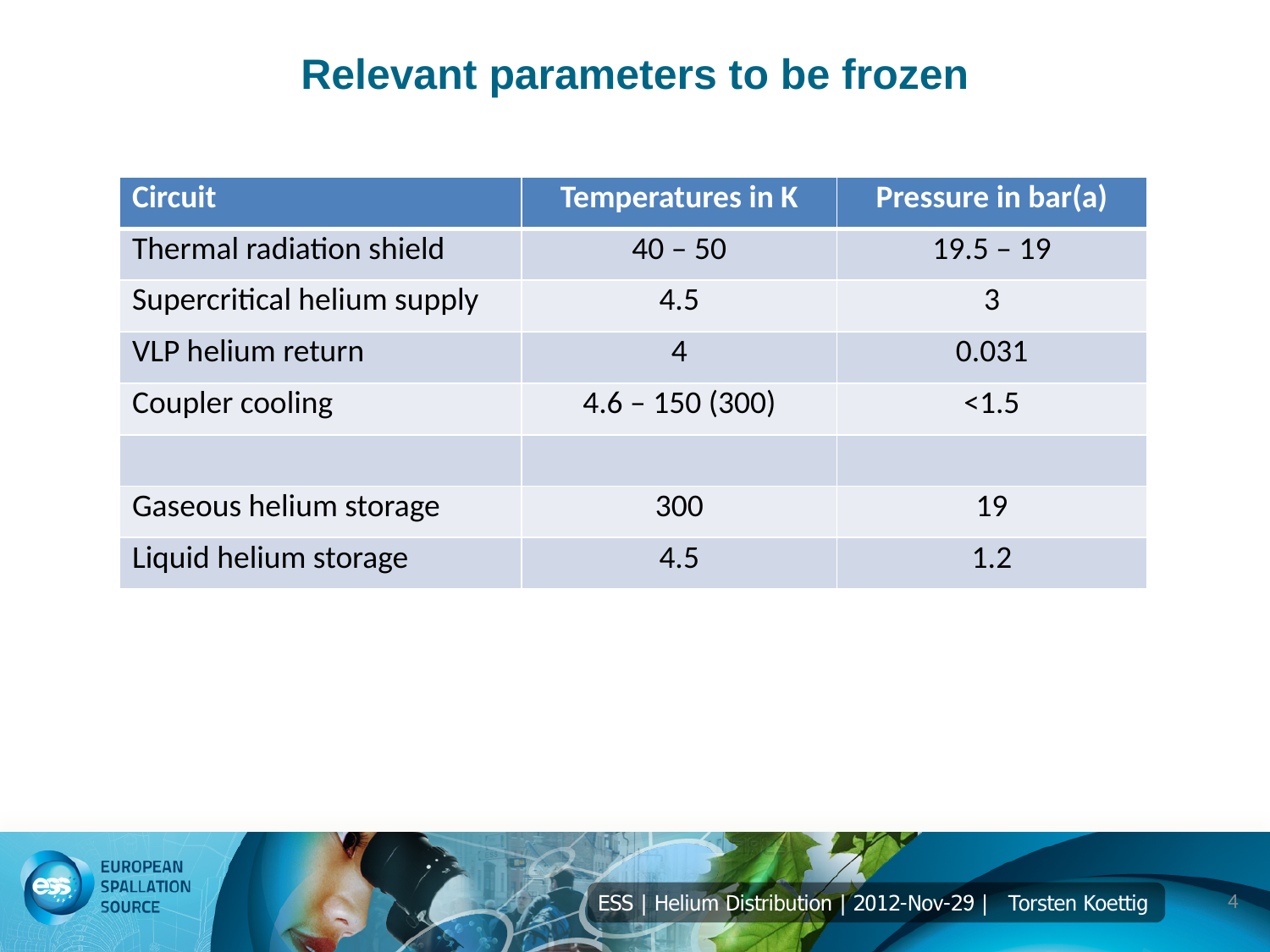

# Relevant parameters to be frozen
| Circuit | Temperatures in K | Pressure in bar(a) |
| --- | --- | --- |
| Thermal radiation shield | 40 – 50 | 19.5 – 19 |
| Supercritical helium supply | 4.5 | 3 |
| VLP helium return | 4 | 0.031 |
| Coupler cooling | 4.6 – 150 (300) | <1.5 |
|  |  |  |
| Gaseous helium storage | 300 | 19 |
| Liquid helium storage | 4.5 | 1.2 |
4